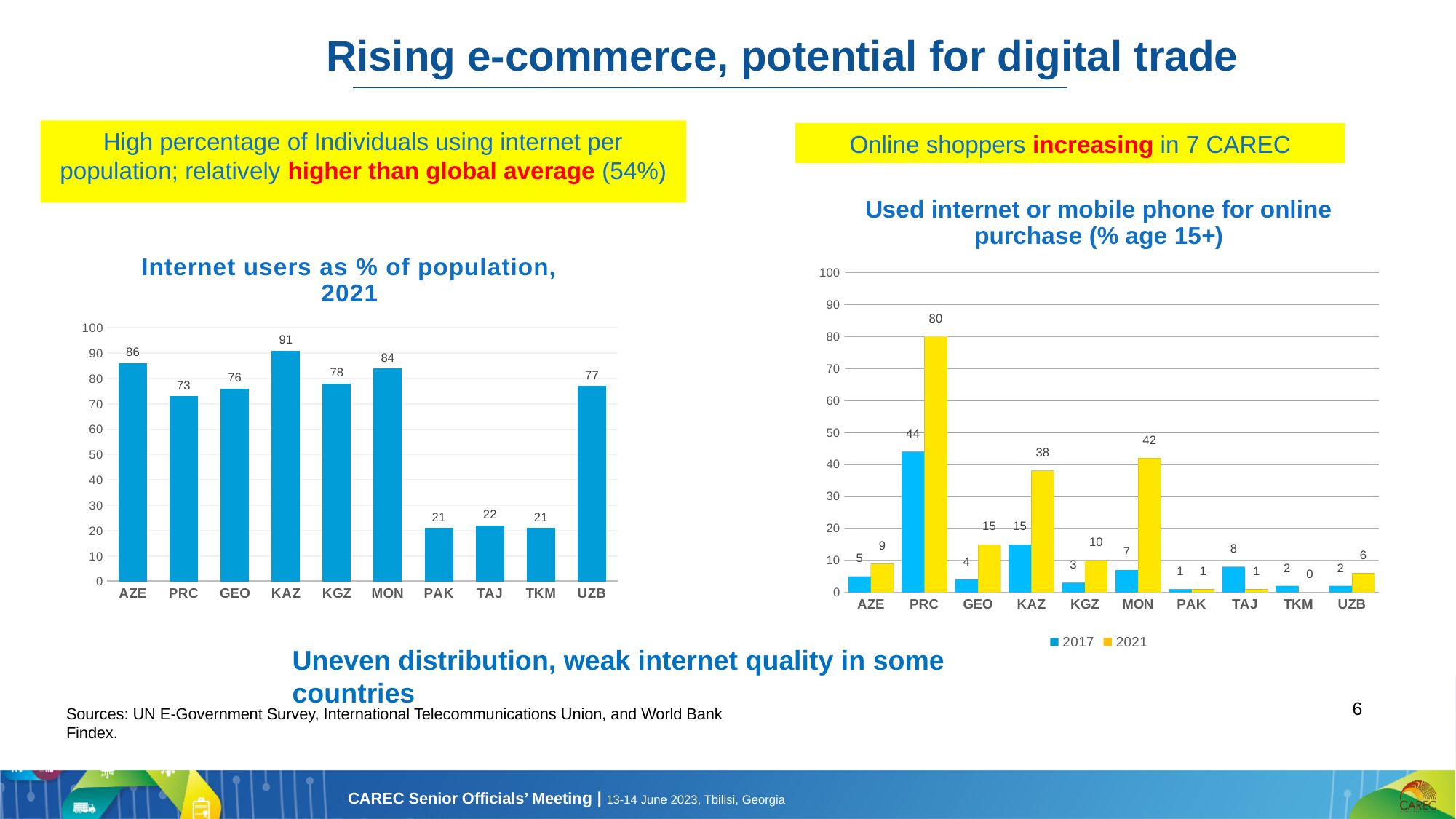

Rising e-commerce, potential for digital trade
High percentage of Individuals using internet per population; relatively higher than global average (54%)
Online shoppers increasing in 7 CAREC

[unsupported chart]

### Chart:

| Category | Internet users as % of population, 2021 |
|---|---|
| AZE | 86.0 |
| PRC | 73.0 |
| GEO | 76.0 |
| KAZ | 91.0 |
| KGZ | 78.0 |
| MON | 84.0 |
| PAK | 21.0 |
| TAJ | 22.0 |
| TKM | 21.0 |
| UZB | 77.0 |
Uneven distribution, weak internet quality in some countries
6
Sources: UN E-Government Survey, International Telecommunications Union, and World Bank Findex.